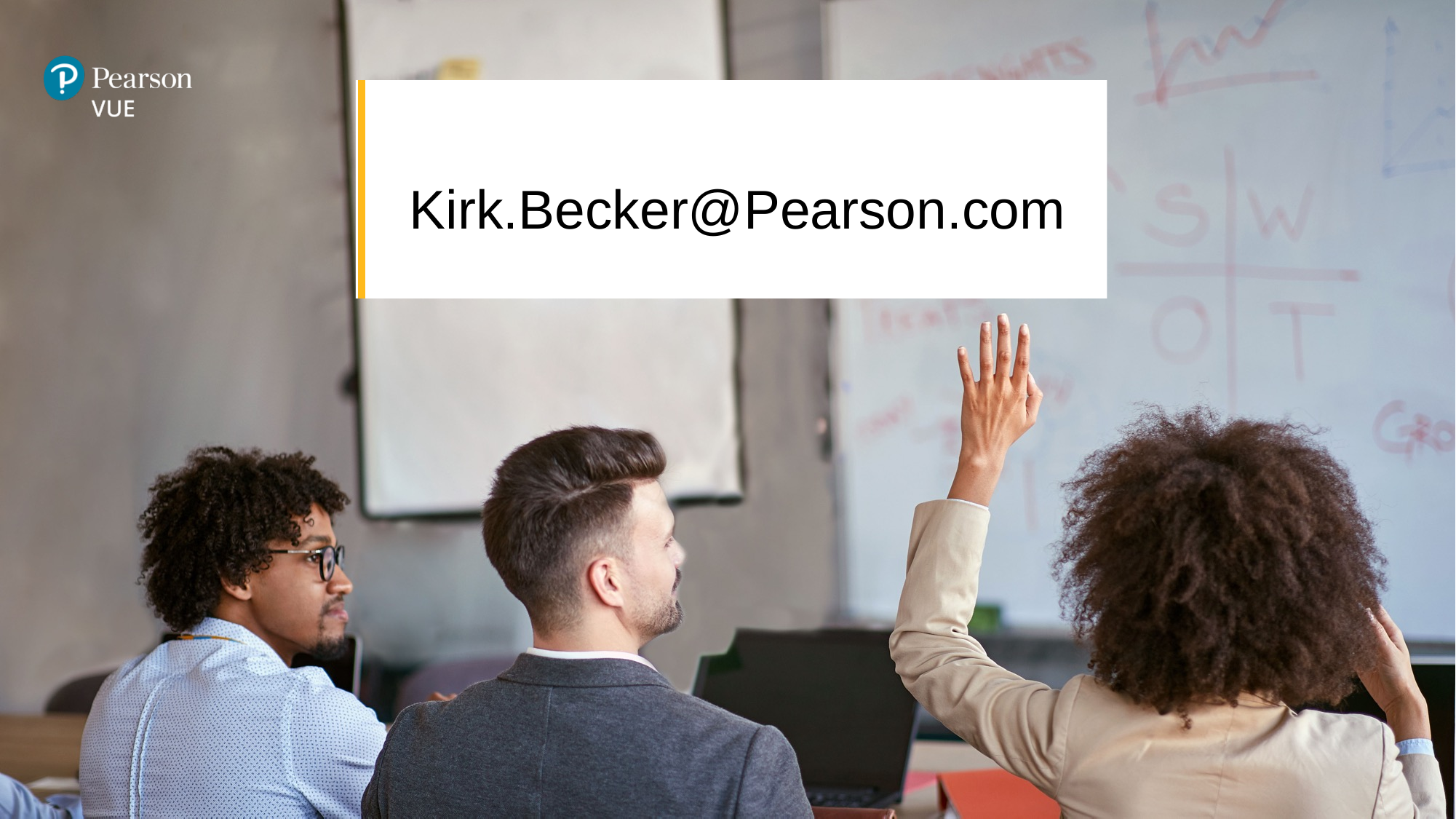

# Kirk.Becker@Pearson.com
Questions / Thank you slide